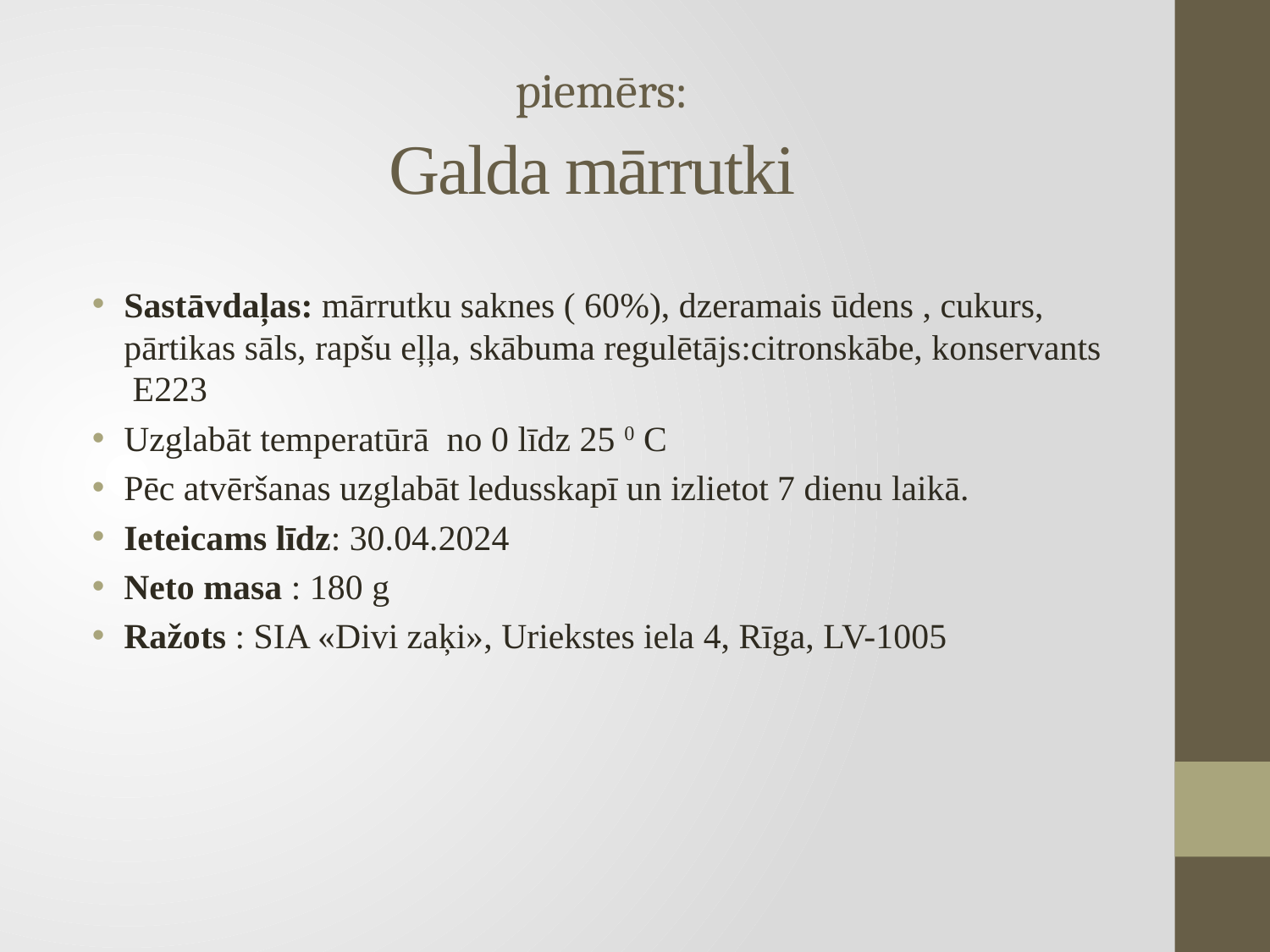

# piemērs: Galda mārrutki

Sastāvdaļas: mārrutku saknes ( 60%), dzeramais ūdens , cukurs, pārtikas sāls, rapšu eļļa, skābuma regulētājs:citronskābe, konservants  E223
Uzglabāt temperatūrā  no 0 līdz 25 0 C
Pēc atvēršanas uzglabāt ledusskapī un izlietot 7 dienu laikā.
Ieteicams līdz: 30.04.2024
Neto masa : 180 g
Ražots : SIA «Divi zaķi», Uriekstes iela 4, Rīga, LV-1005